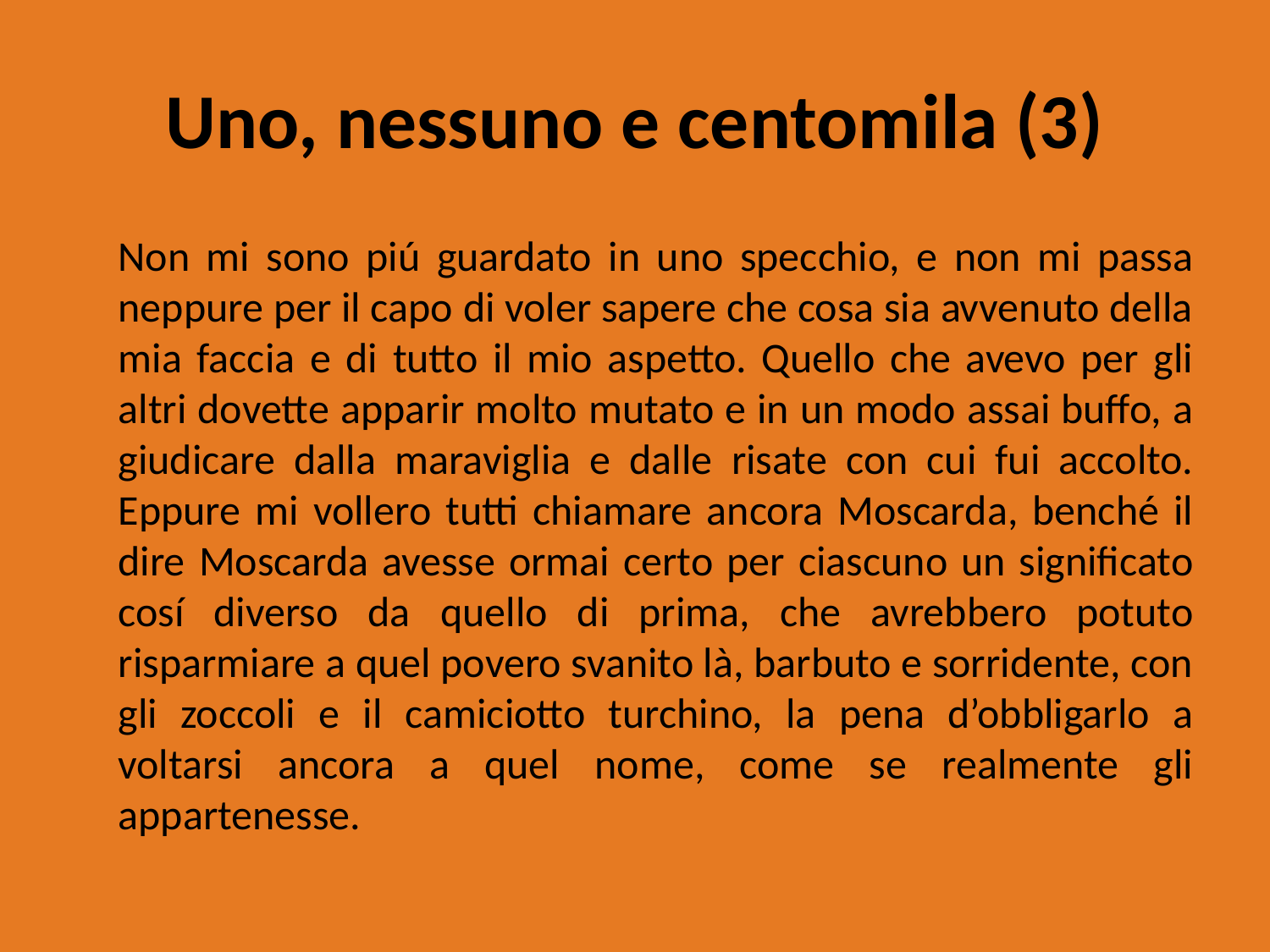

# Uno, nessuno e centomila (3)
	Non mi sono piú guardato in uno specchio, e non mi passa neppure per il capo di voler sapere che cosa sia avvenuto della mia faccia e di tutto il mio aspetto. Quello che avevo per gli altri dovette apparir molto mutato e in un modo assai buffo, a giudicare dalla maraviglia e dalle risate con cui fui accolto. Eppure mi vollero tutti chiamare ancora Moscarda, benché il dire Moscarda avesse ormai certo per ciascuno un significato cosí diverso da quello di prima, che avrebbero potuto risparmiare a quel povero svanito là, barbuto e sorridente, con gli zoccoli e il camiciotto turchino, la pena d’obbligarlo a voltarsi ancora a quel nome, come se realmente gli appartenesse.